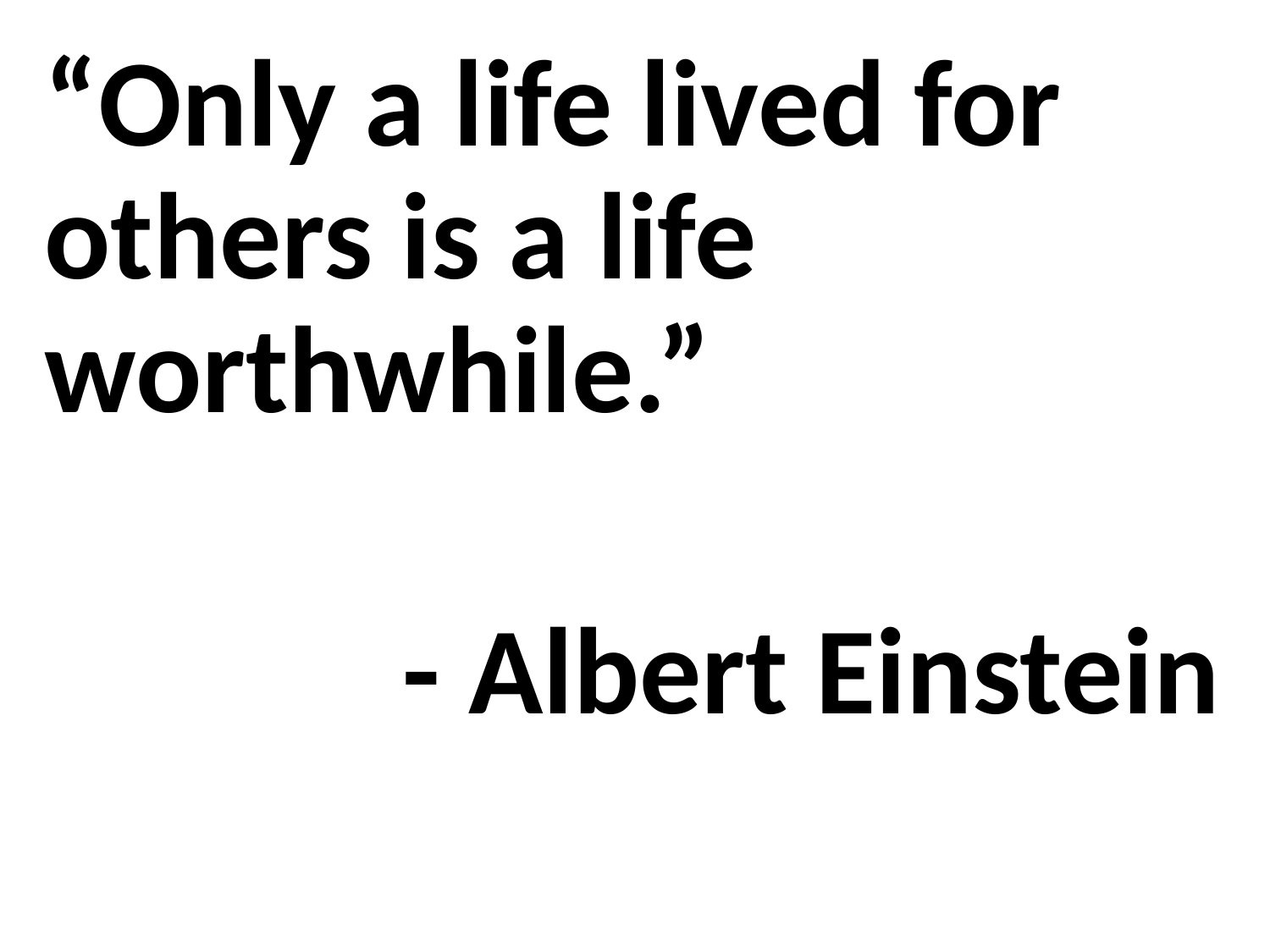

“Only a life lived for others is a life worthwhile.”

- Albert Einstein